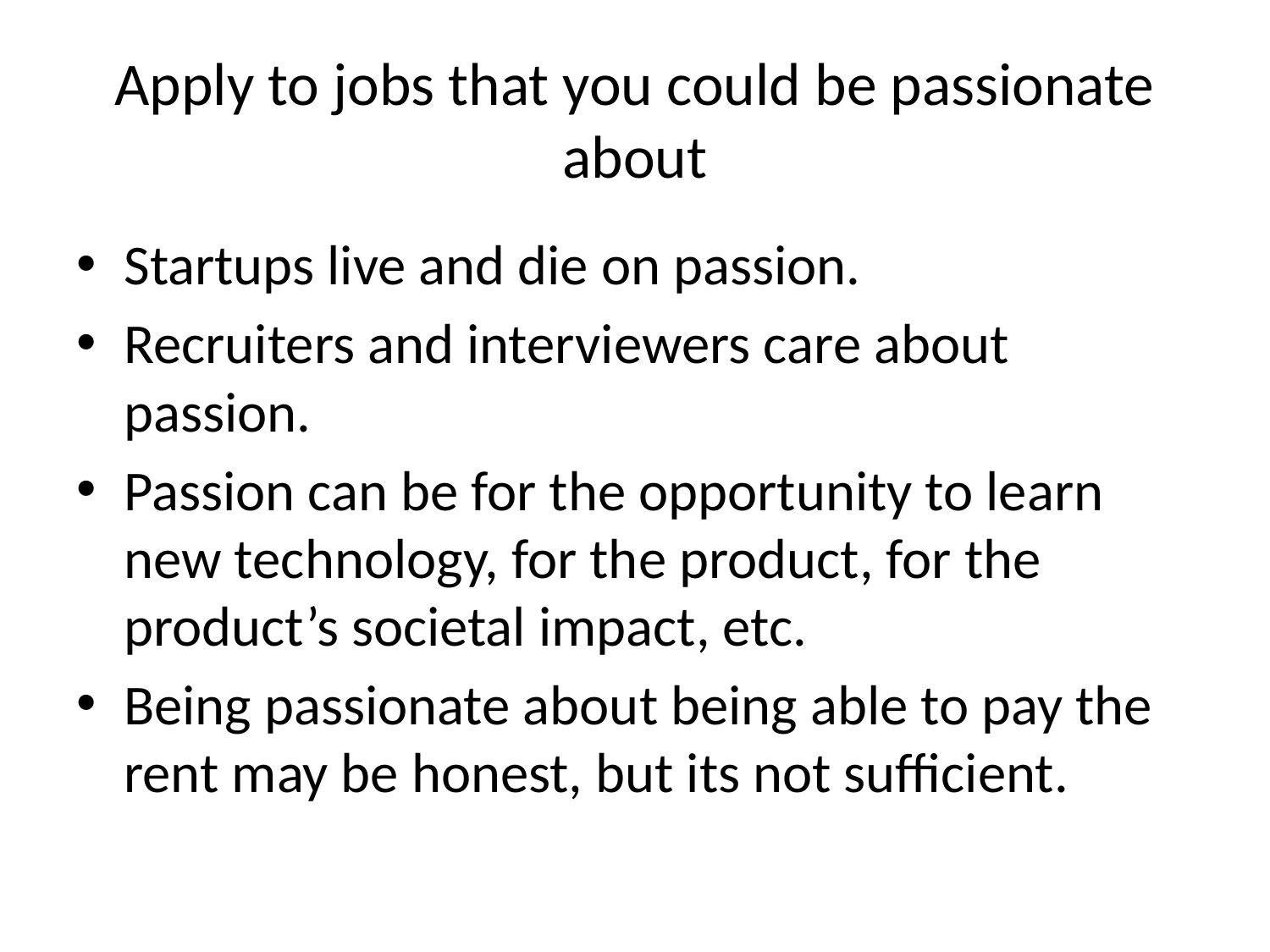

# Apply to jobs that you could be passionate about
Startups live and die on passion.
Recruiters and interviewers care about passion.
Passion can be for the opportunity to learn new technology, for the product, for the product’s societal impact, etc.
Being passionate about being able to pay the rent may be honest, but its not sufficient.